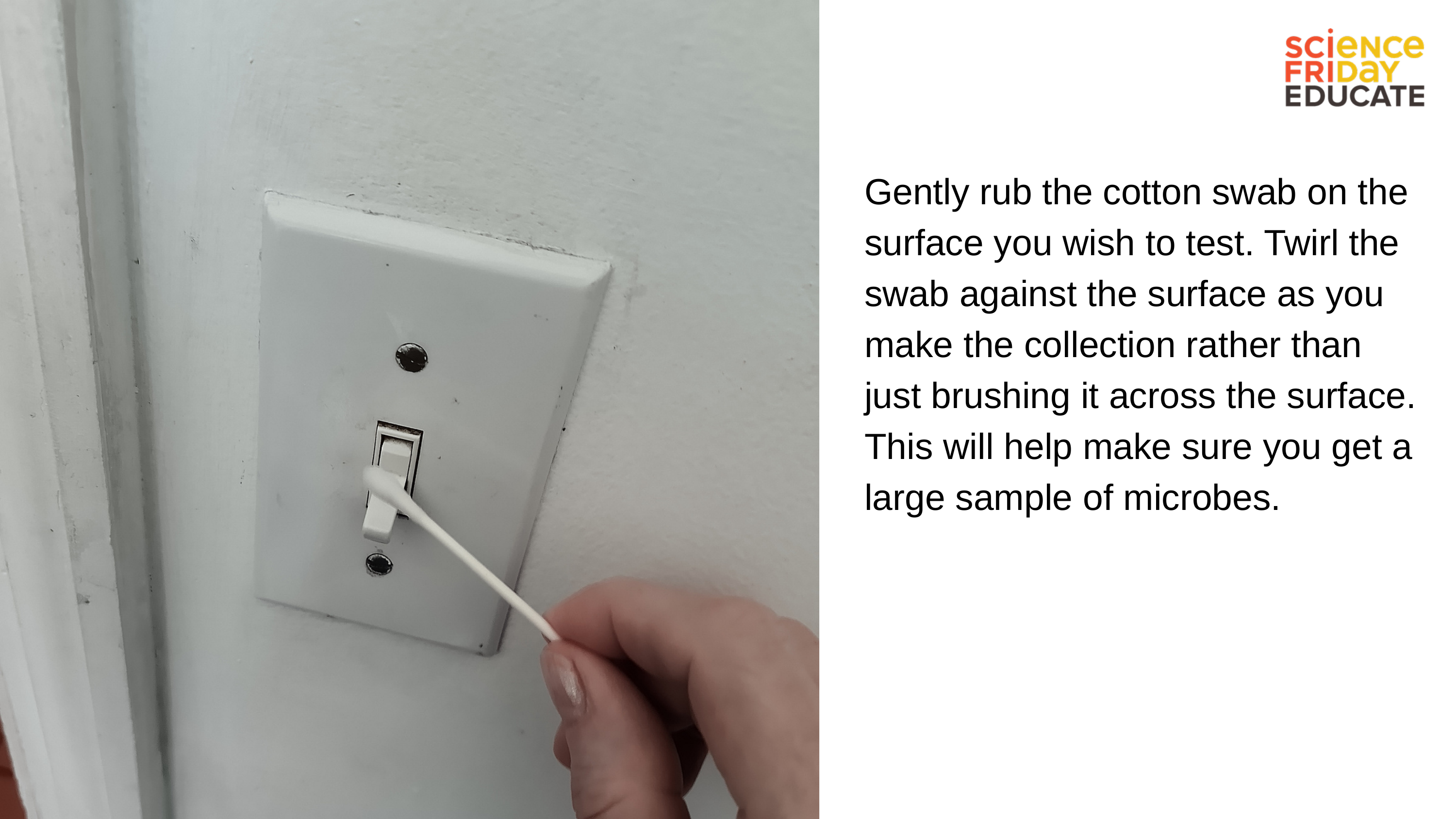

Gently rub the cotton swab on the surface you wish to test. Twirl the swab against the surface as you make the collection rather than just brushing it across the surface. This will help make sure you get a large sample of microbes.